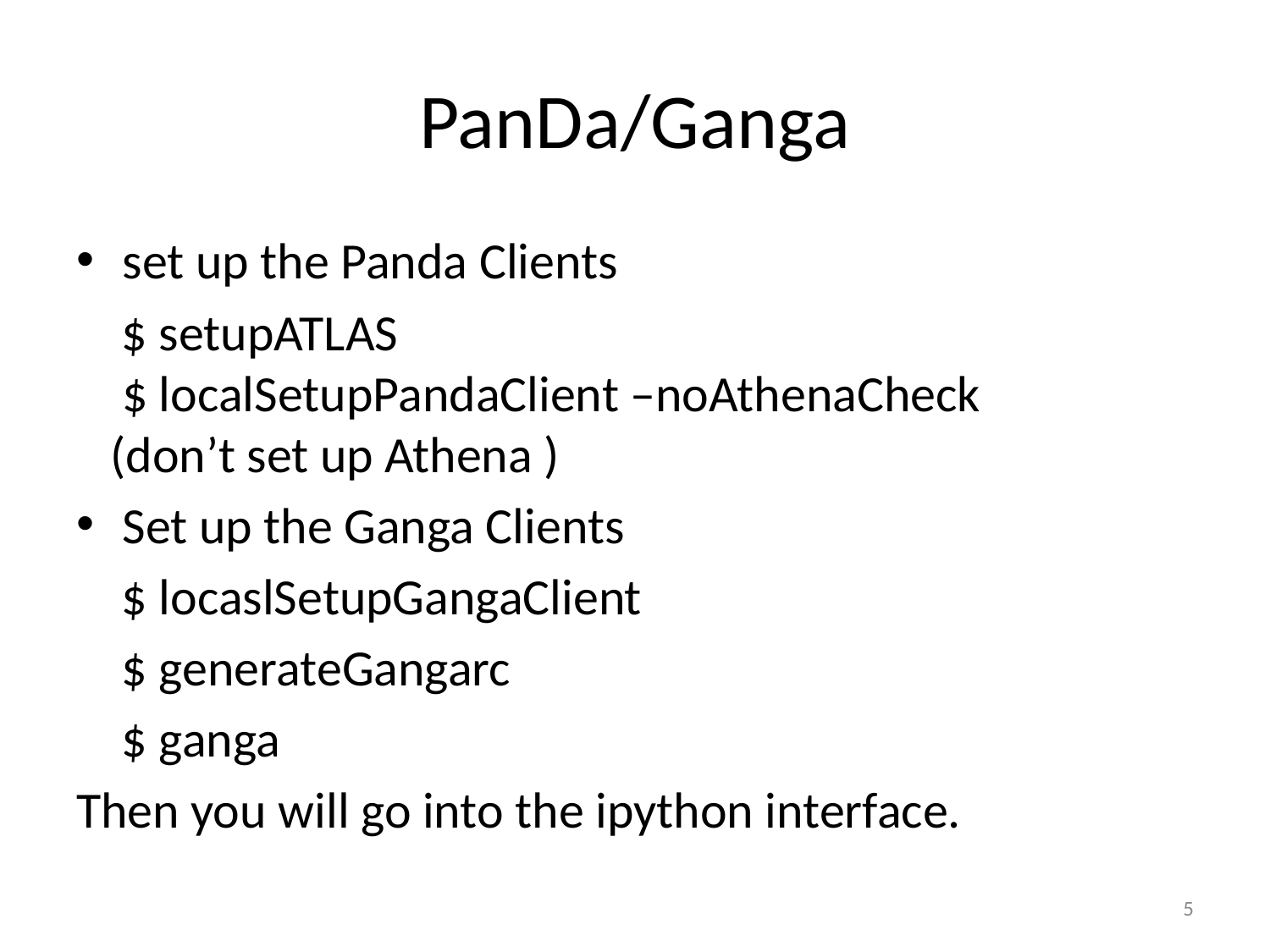

# PanDa/Ganga
set up the Panda Clients
    $ setupATLAS
    $ localSetupPandaClient –noAthenaCheck                      (don’t set up Athena )
Set up the Ganga Clients
    $ locaslSetupGangaClient
    $ generateGangarc
    $ ganga
Then you will go into the ipython interface.
5